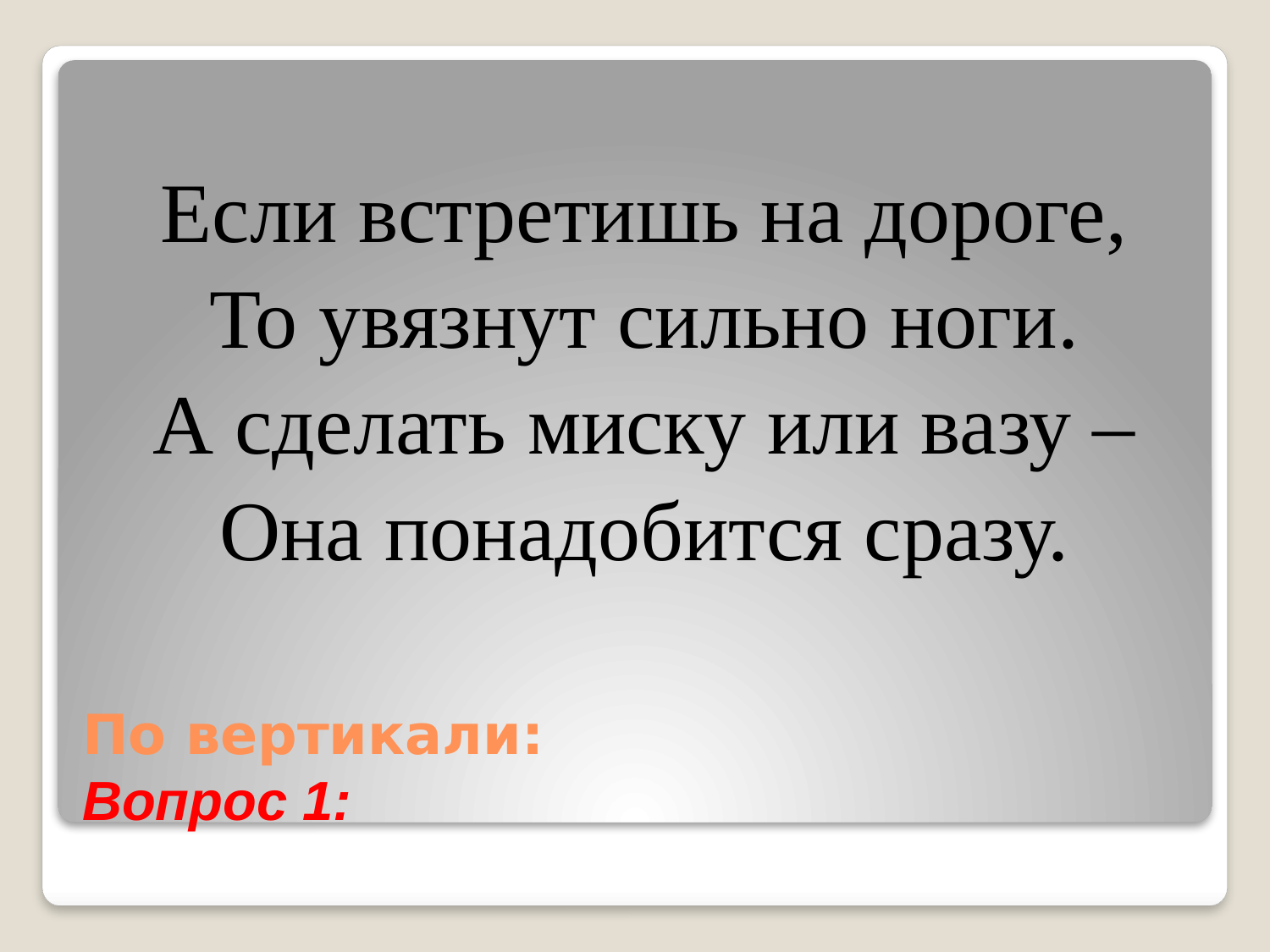

Если встретишь на дороге,
То увязнут сильно ноги.
А сделать миску или вазу –
Она понадобится сразу.
# По вертикали: Вопрос 1: